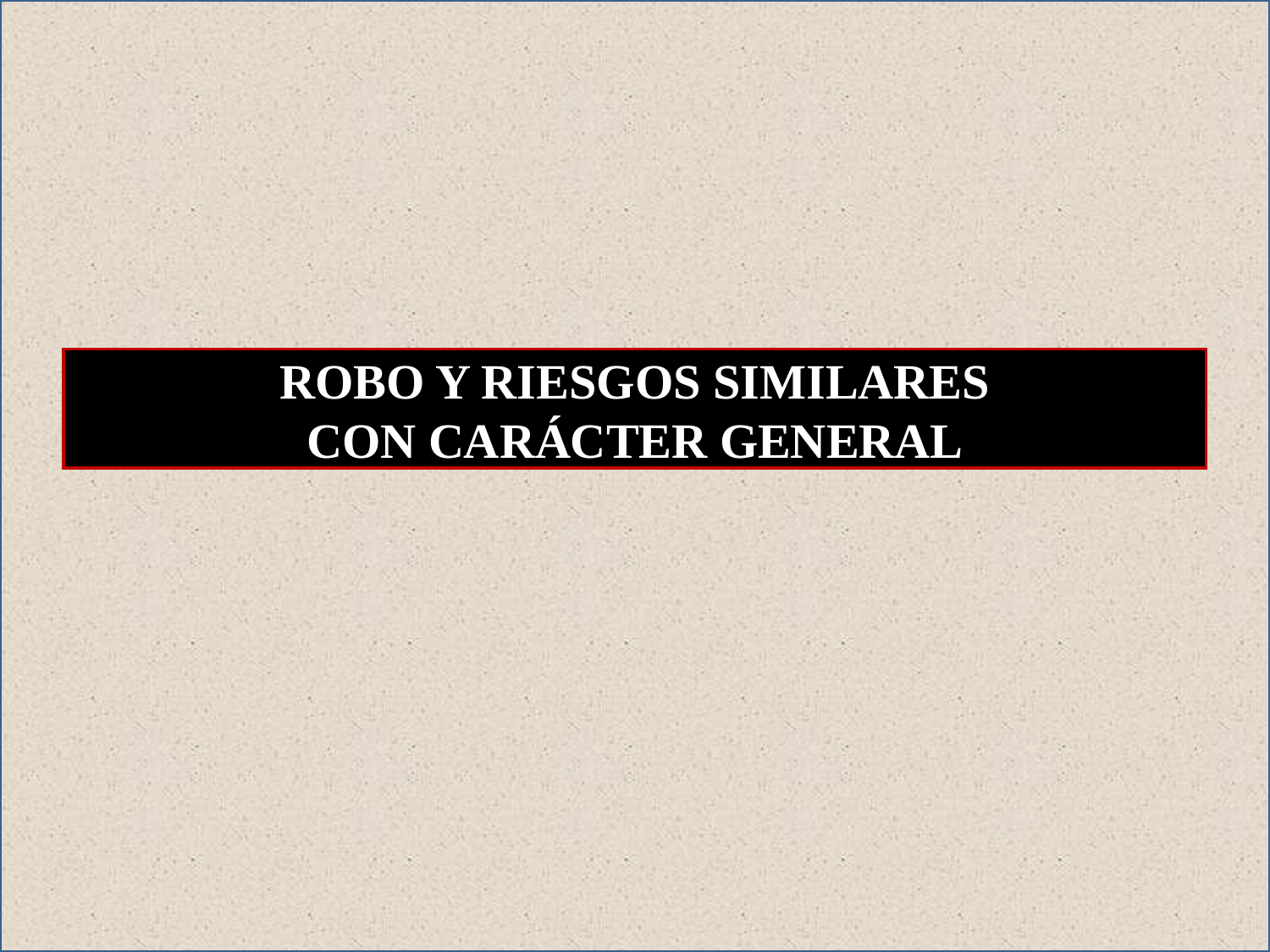

ROBO Y RIESGOS SIMILARES
CON CARÁCTER GENERAL